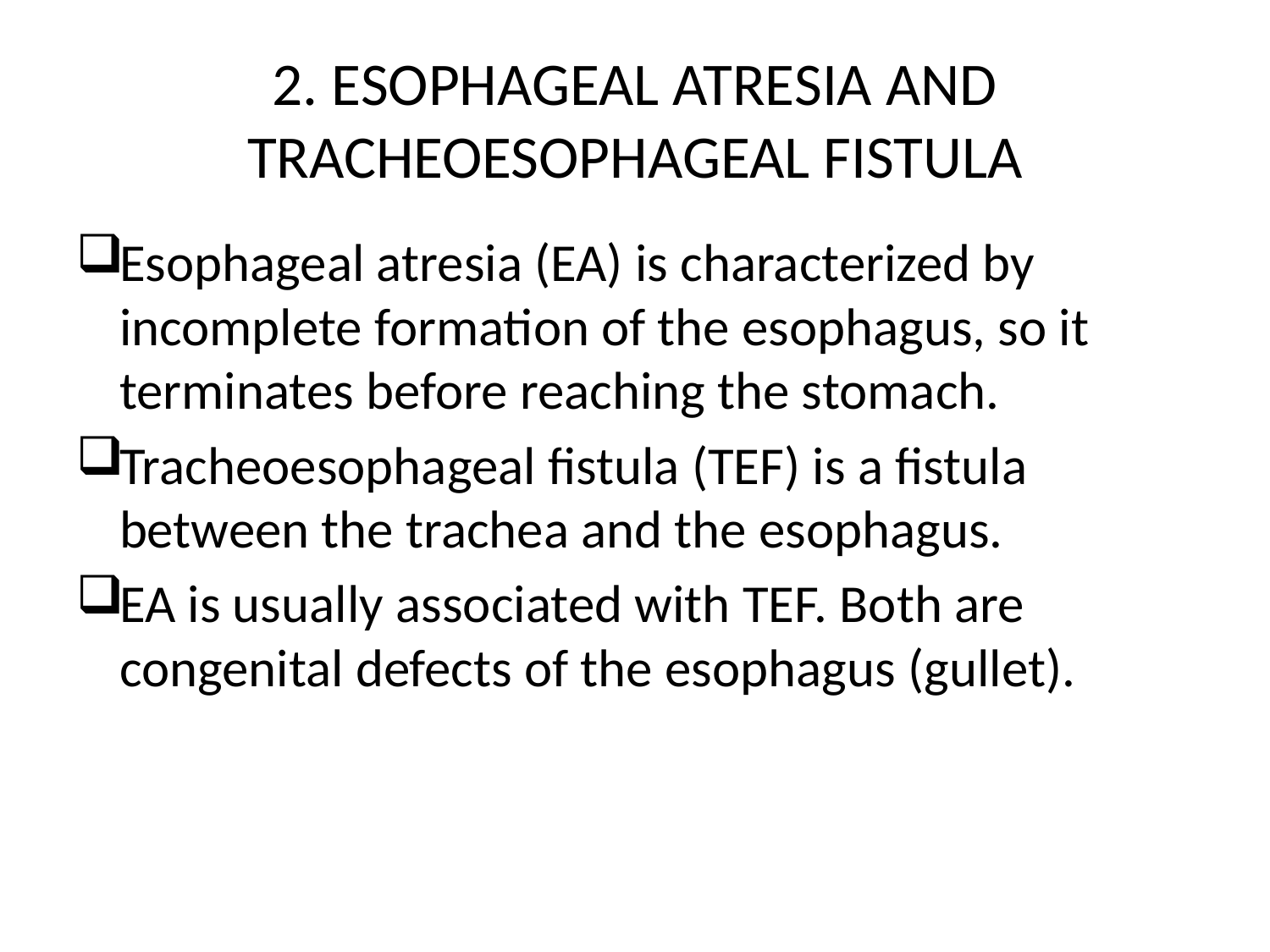

# 2. ESOPHAGEAL ATRESIA AND TRACHEOESOPHAGEAL FISTULA
Esophageal atresia (EA) is characterized by incomplete formation of the esophagus, so it terminates before reaching the stomach.
Tracheoesophageal fistula (TEF) is a fistula between the trachea and the esophagus.
EA is usually associated with TEF. Both are congenital defects of the esophagus (gullet).